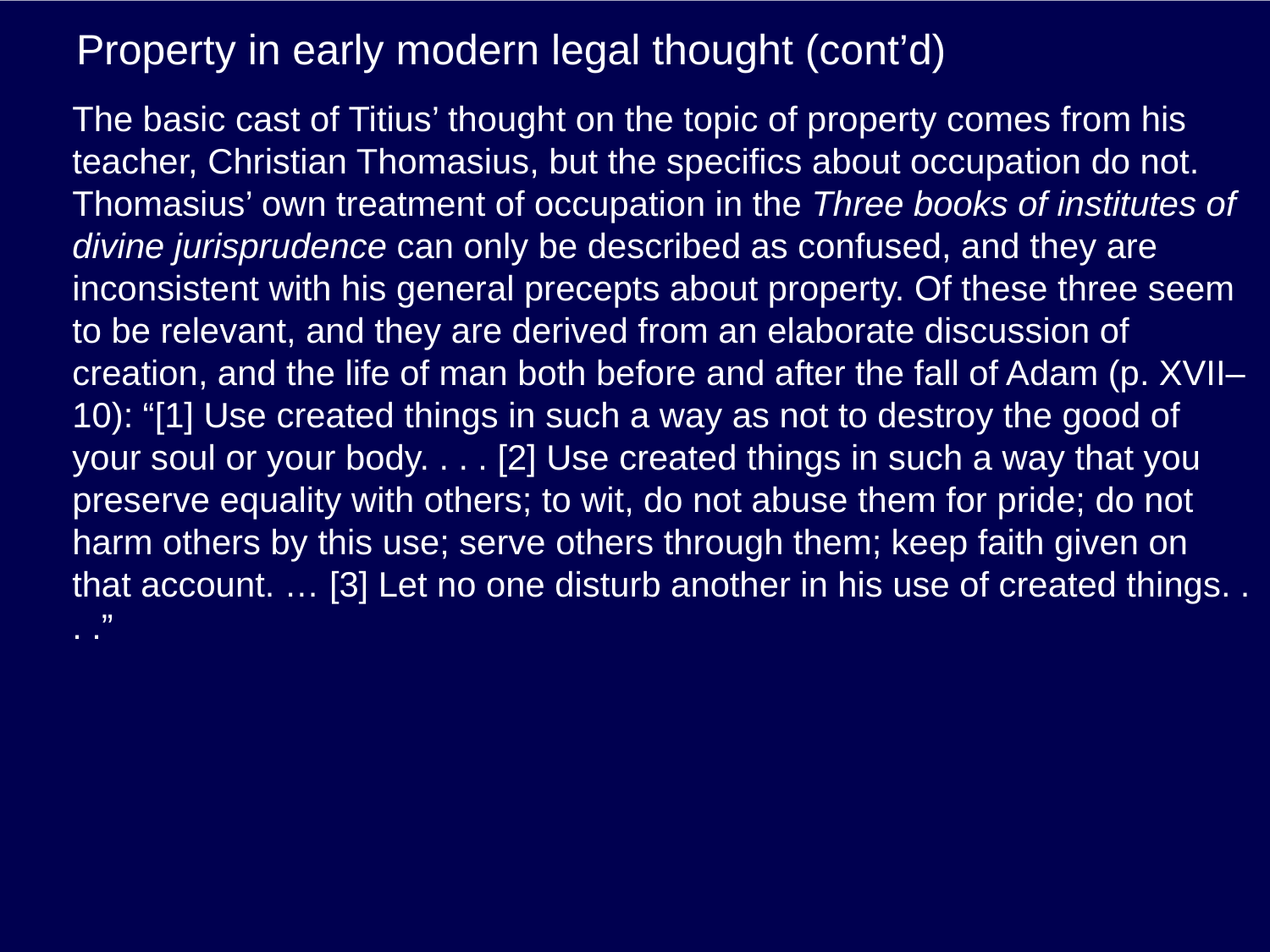

# Property in early modern legal thought (cont’d)
The basic cast of Titius’ thought on the topic of property comes from his teacher, Christian Thomasius, but the specifics about occupation do not. Thomasius’ own treatment of occupation in the Three books of institutes of divine jurisprudence can only be described as confused, and they are inconsistent with his general precepts about property. Of these three seem to be relevant, and they are derived from an elaborate discussion of creation, and the life of man both before and after the fall of Adam (p. XVII–10): “[1] Use created things in such a way as not to destroy the good of your soul or your body. . . . [2] Use created things in such a way that you preserve equality with others; to wit, do not abuse them for pride; do not harm others by this use; serve others through them; keep faith given on that account. … [3] Let no one disturb another in his use of created things. . . .”